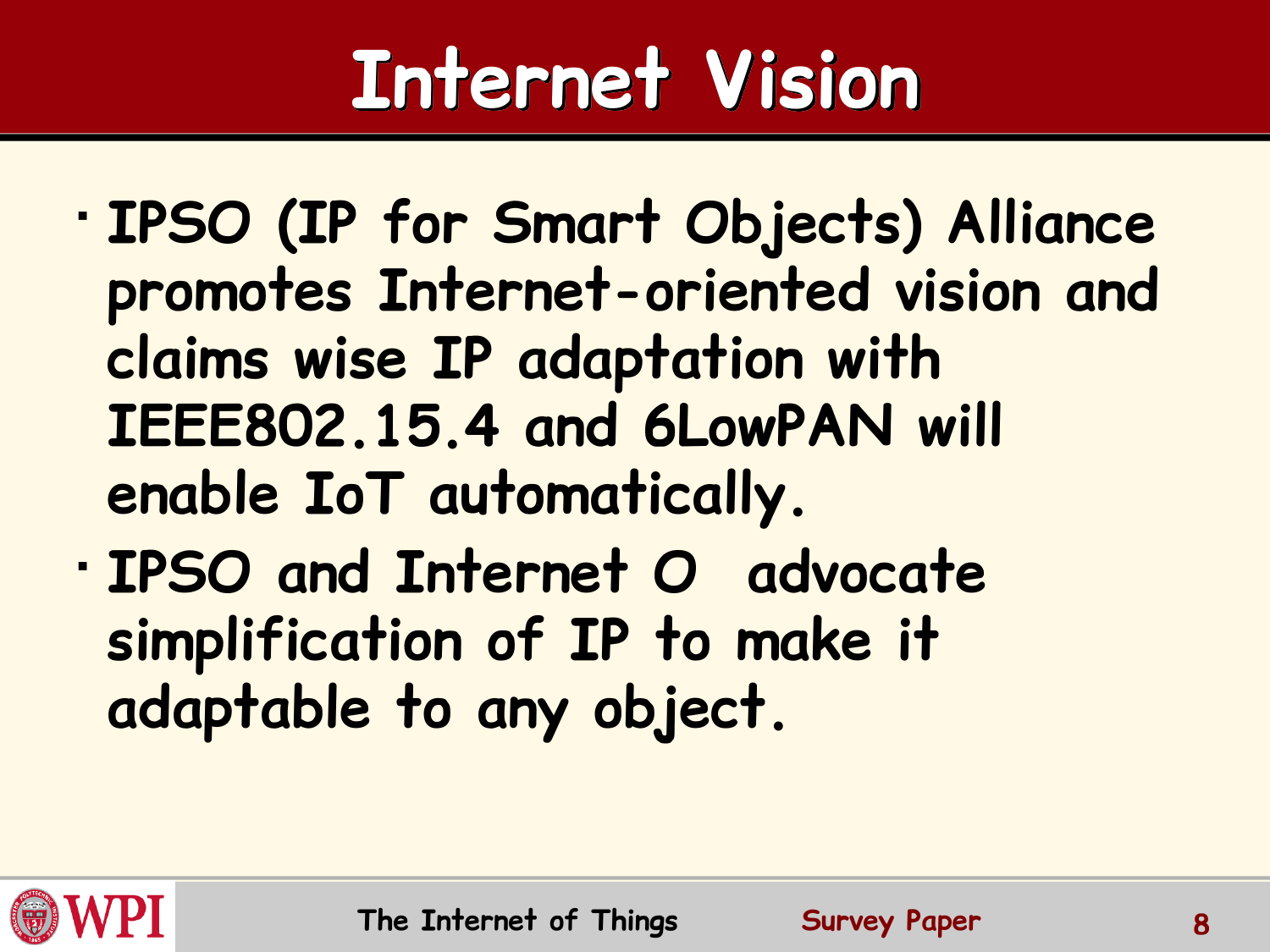

# Internet Vision
IPSO (IP for Smart Objects) Alliance promotes Internet-oriented vision and claims wise IP adaptation with IEEE802.15.4 and 6LowPAN will enable IoT automatically.
IPSO and Internet O  advocate simplification of IP to make it adaptable to any object.
  The Internet of Things          Survey Paper
8